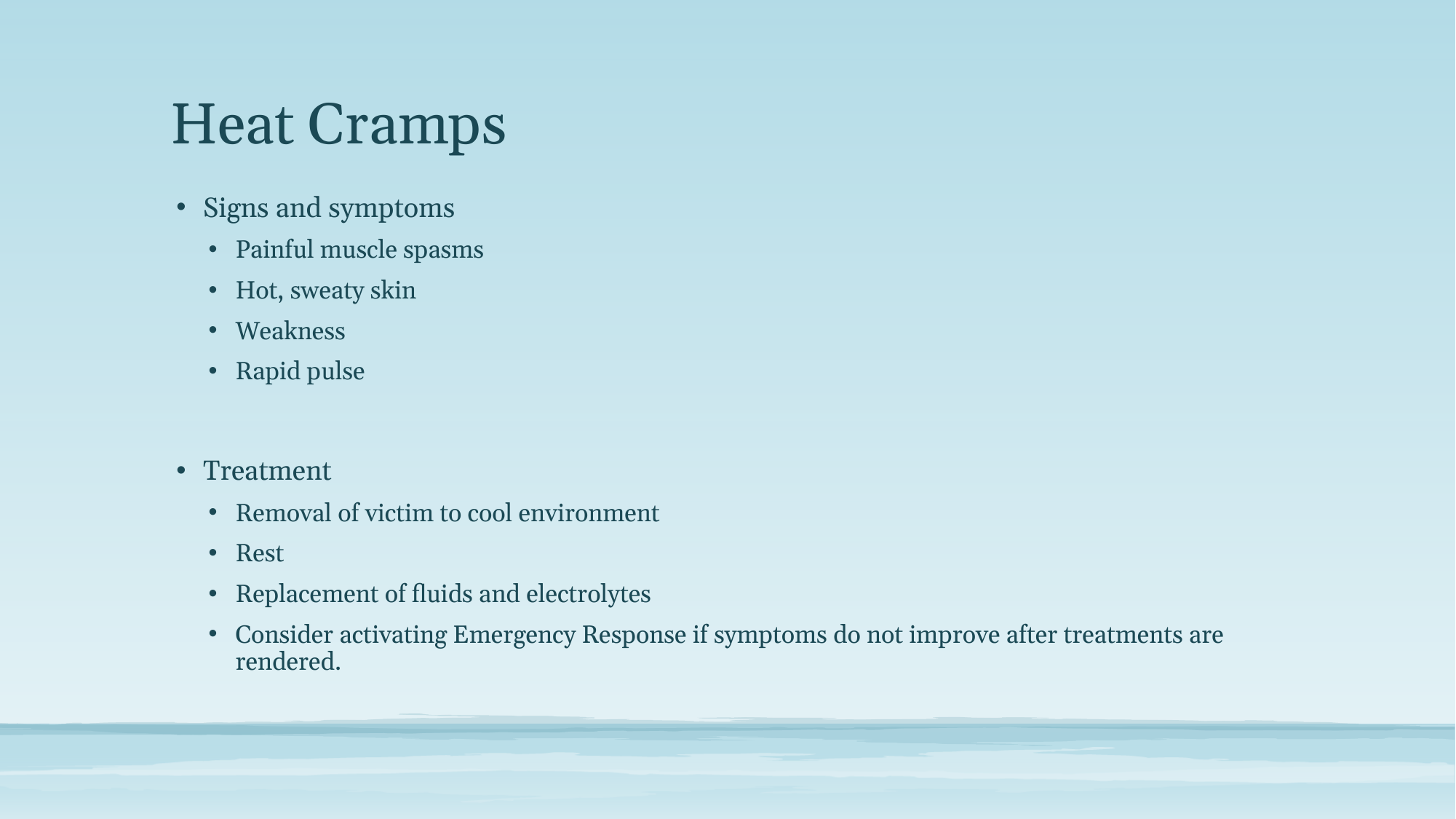

# Heat Cramps
Signs and symptoms
Painful muscle spasms
Hot, sweaty skin
Weakness
Rapid pulse

Treatment
Removal of victim to cool environment
Rest
Replacement of fluids and electrolytes
Consider activating Emergency Response if symptoms do not improve after treatments are rendered.